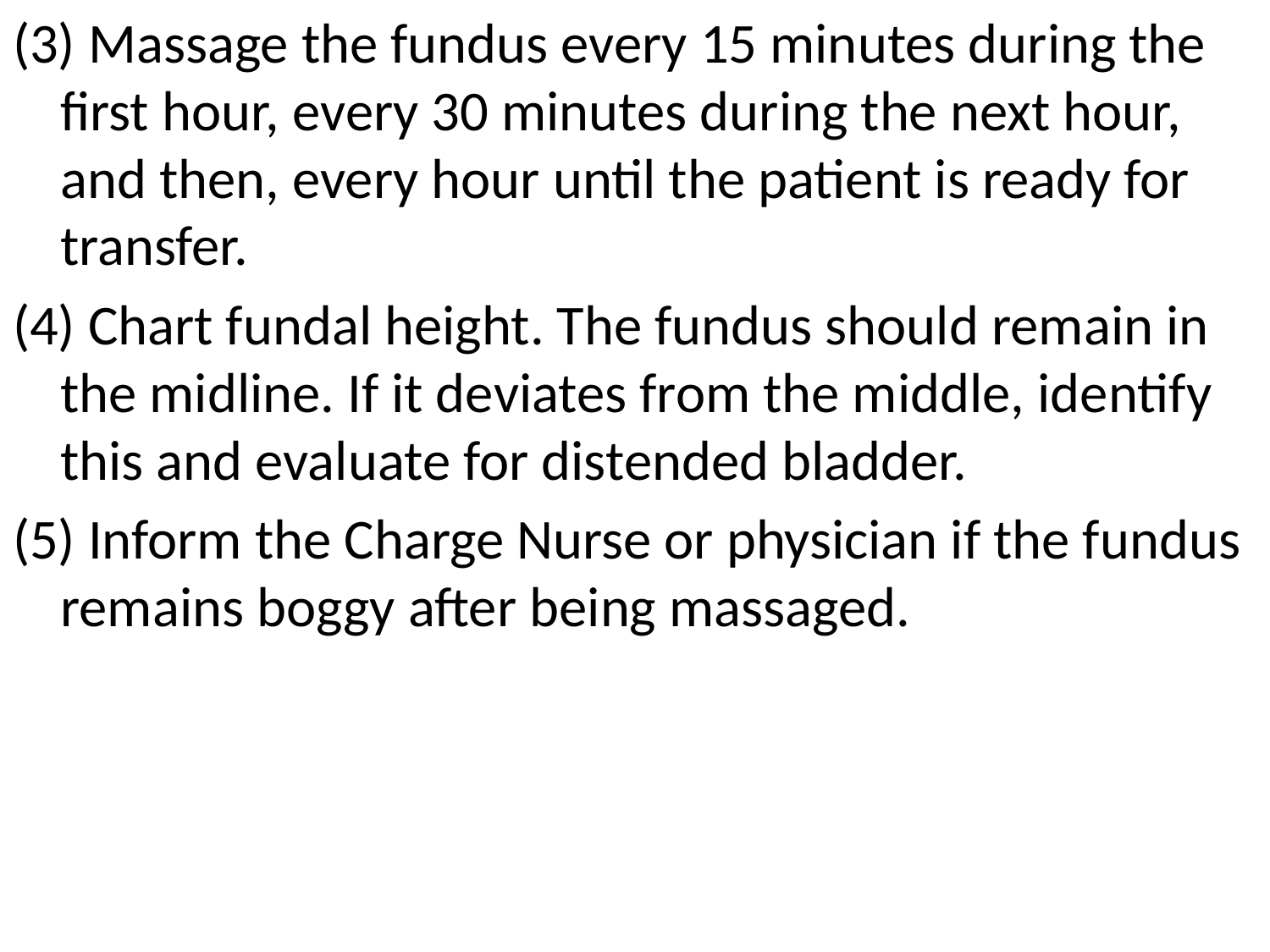

(3) Massage the fundus every 15 minutes during the first hour, every 30 minutes during the next hour, and then, every hour until the patient is ready for transfer.
(4) Chart fundal height. The fundus should remain in the midline. If it deviates from the middle, identify this and evaluate for distended bladder.
(5) Inform the Charge Nurse or physician if the fundus remains boggy after being massaged.